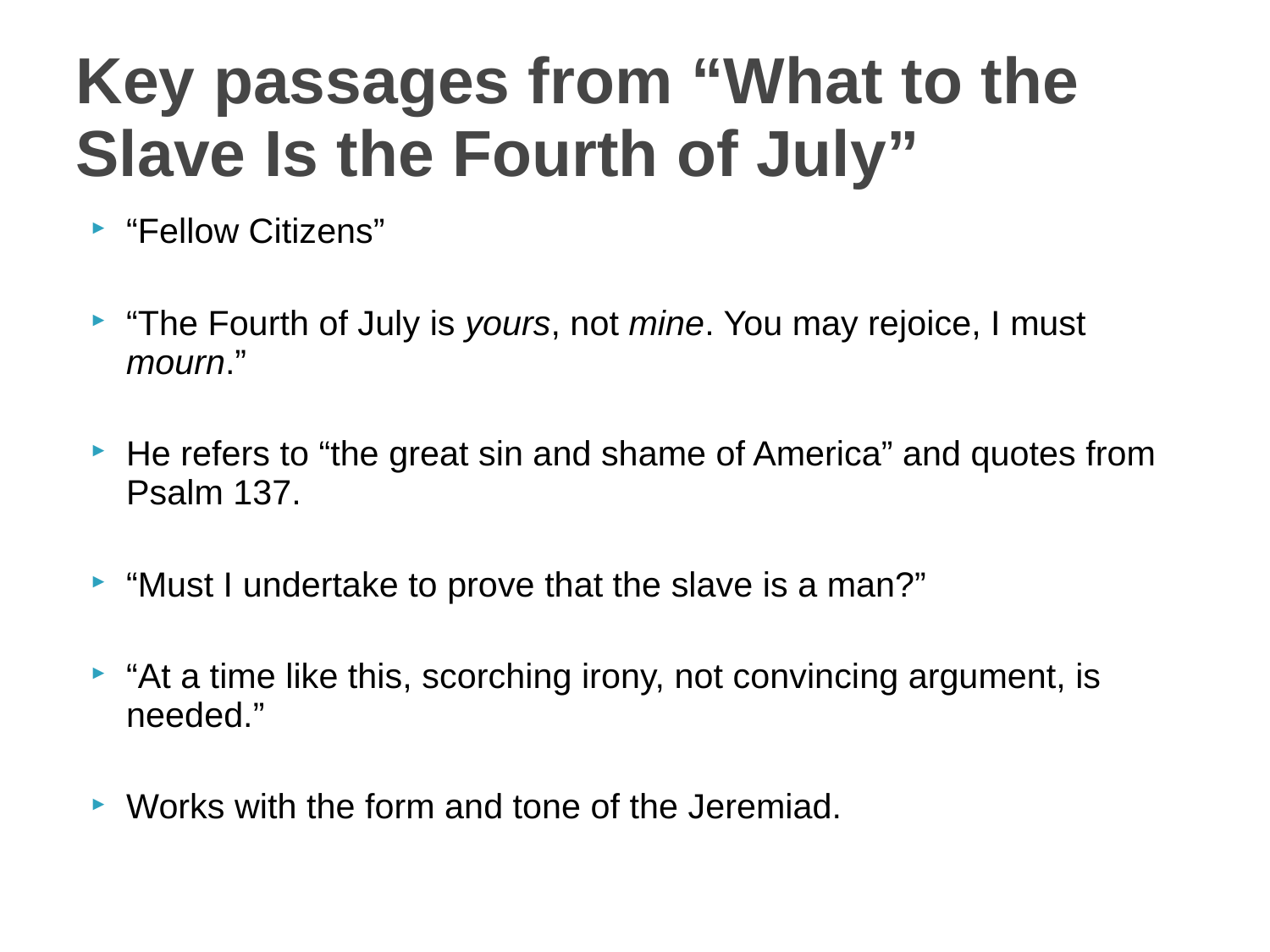

# Key passages from “What to the Slave Is the Fourth of July”
“Fellow Citizens”

“The Fourth of July is yours, not mine. You may rejoice, I must mourn.”

He refers to “the great sin and shame of America” and quotes from Psalm 137.

“Must I undertake to prove that the slave is a man?”

“At a time like this, scorching irony, not convincing argument, is needed.”

Works with the form and tone of the Jeremiad.